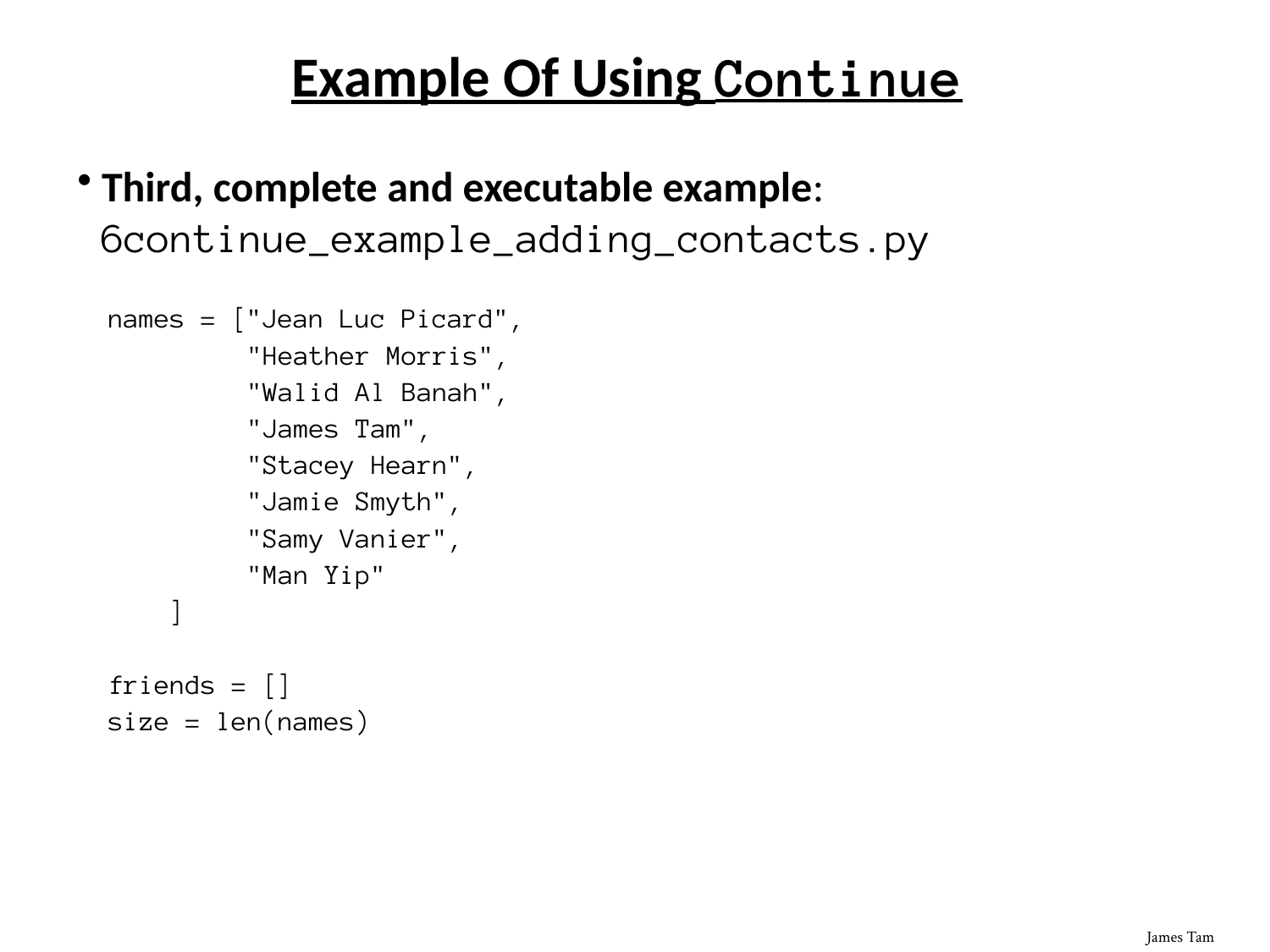

# Example Of Using Continue
Third, complete and executable example: 6continue_example_adding_contacts.py

names = ["Jean Luc Picard",
         "Heather Morris",
         "Walid Al Banah",
         "James Tam",
         "Stacey Hearn",
         "Jamie Smyth",
         "Samy Vanier",
         "Man Yip"
    ]

friends = []
size = len(names)